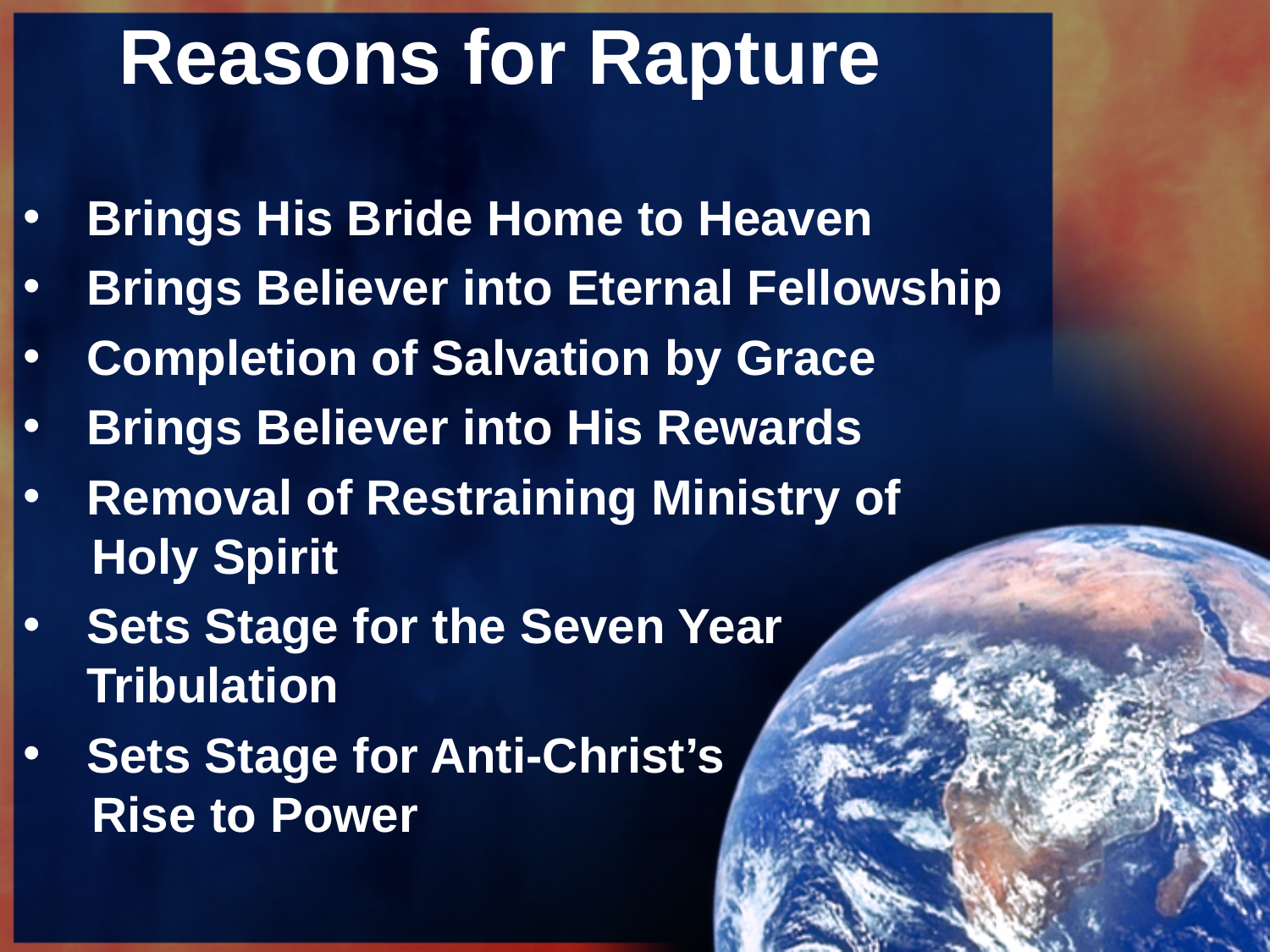

# Reasons for Rapture
Brings His Bride Home to Heaven
Brings Believer into Eternal Fellowship
Completion of Salvation by Grace
Brings Believer into His Rewards
Removal of Restraining Ministry of
     Holy Spirit
Sets Stage for the Seven Year Tribulation
Sets Stage for Anti-Christ’s
     Rise to Power